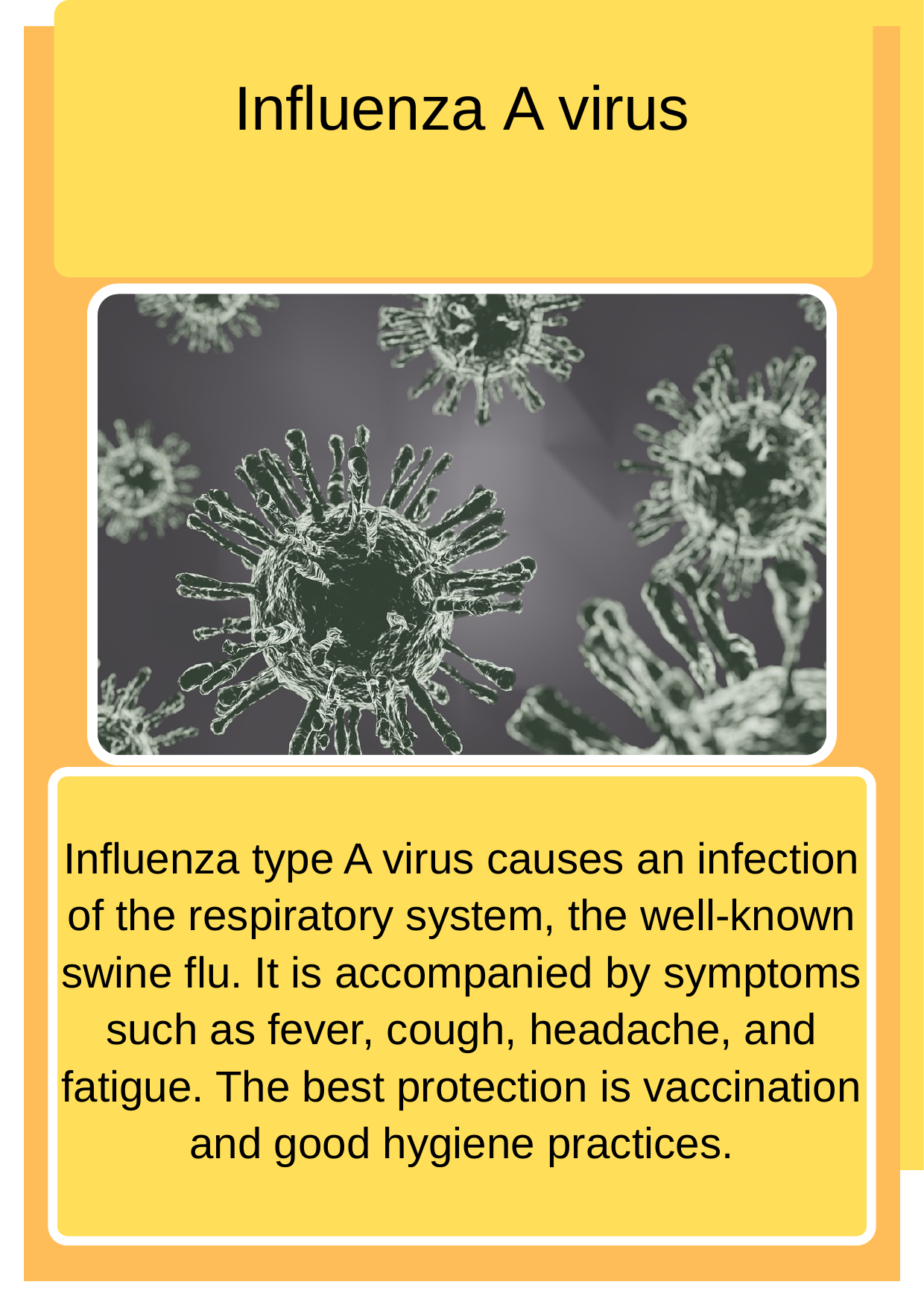

Ιnfluenza Α virus

Influenza type A virus causes an infection of the respiratory system, the well-known swine flu. It is accompanied by symptoms such as fever, cough, headache, and fatigue. The best protection is vaccination and good hygiene practices.